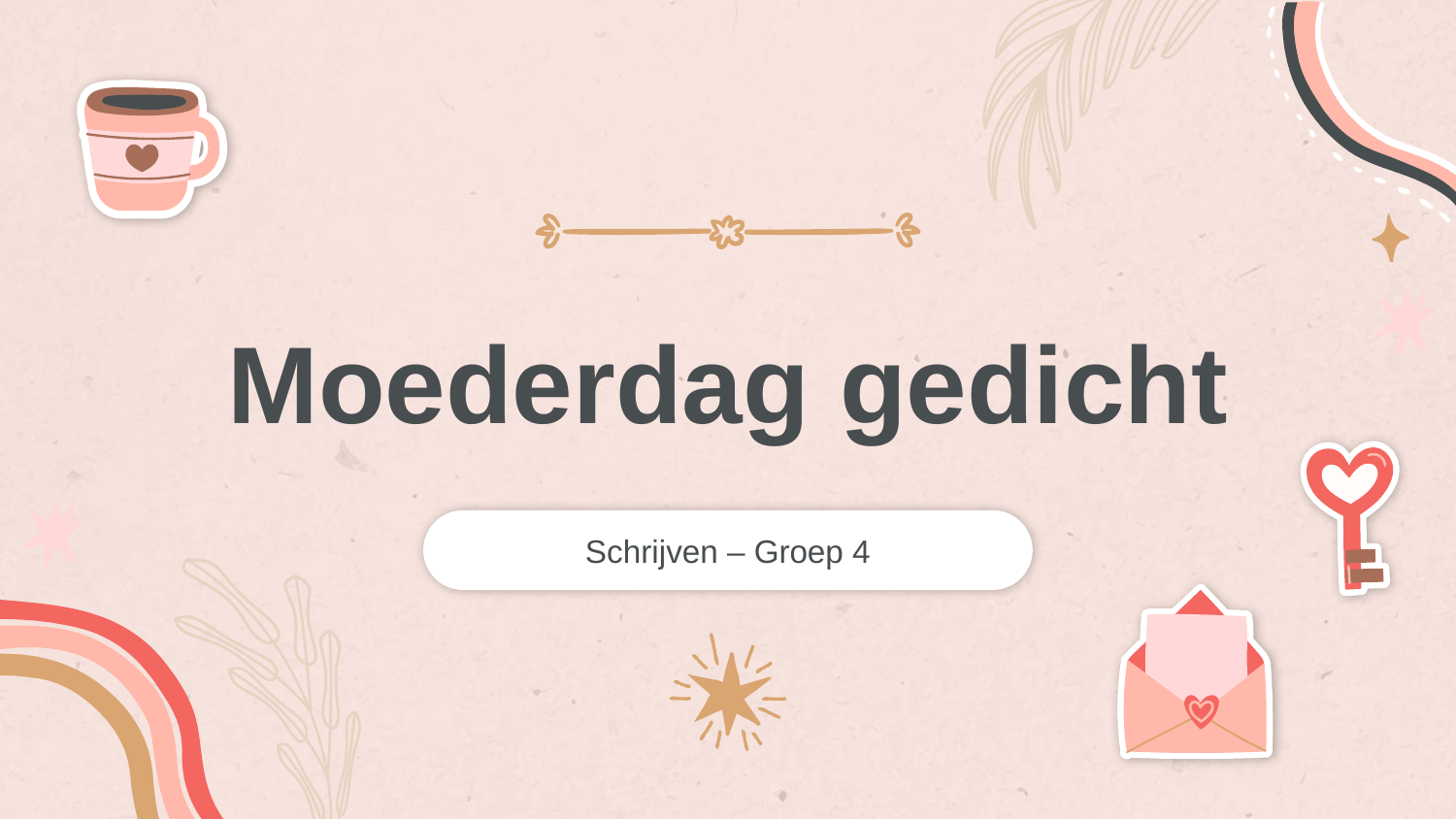

# Moederdag gedicht

Schrijven – Groep 4